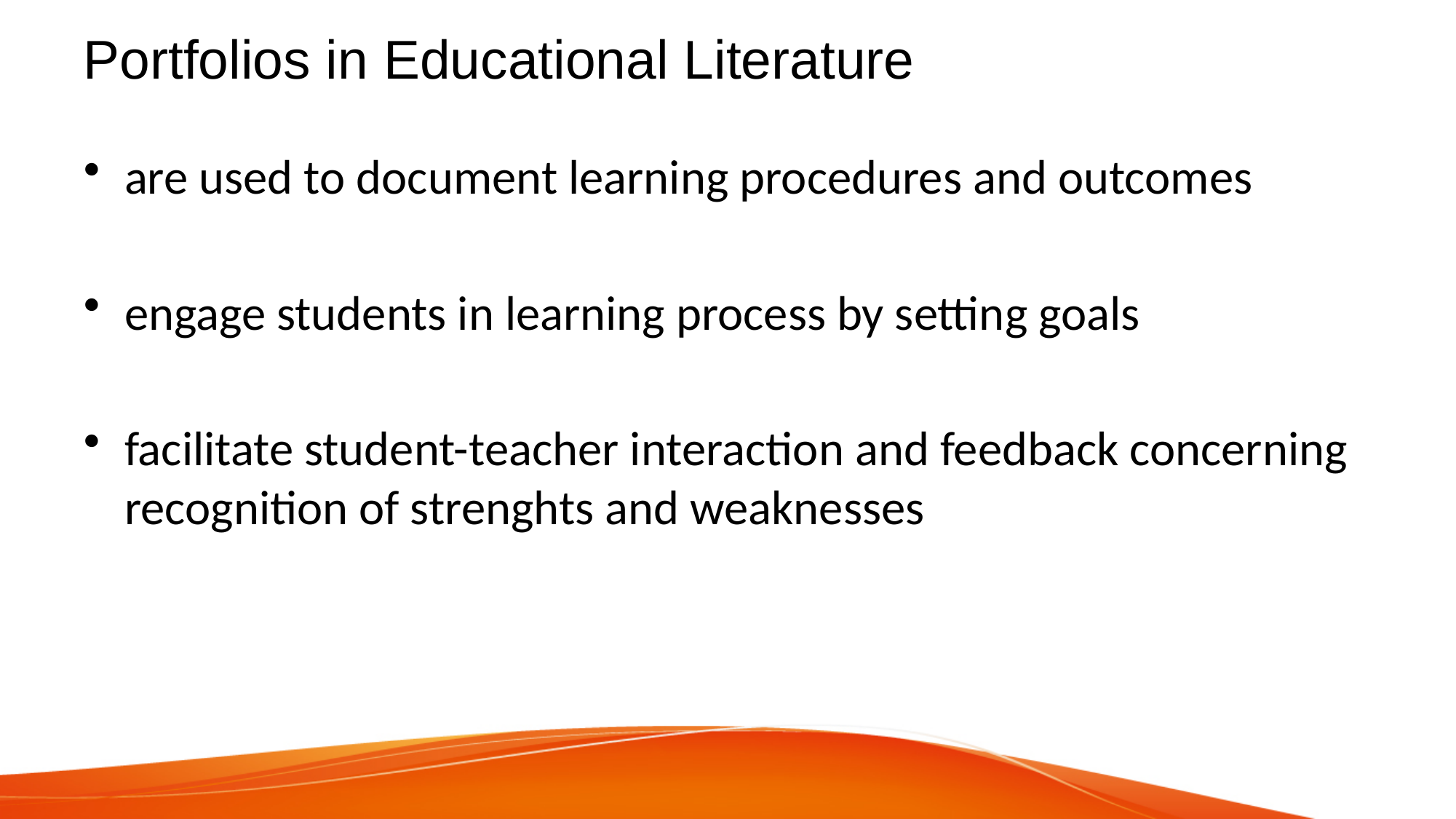

# Portfolios in Educational Literature
are used to document learning procedures and outcomes

engage students in learning process by setting goals

facilitate student-teacher interaction and feedback concerning recognition of strenghts and weaknesses